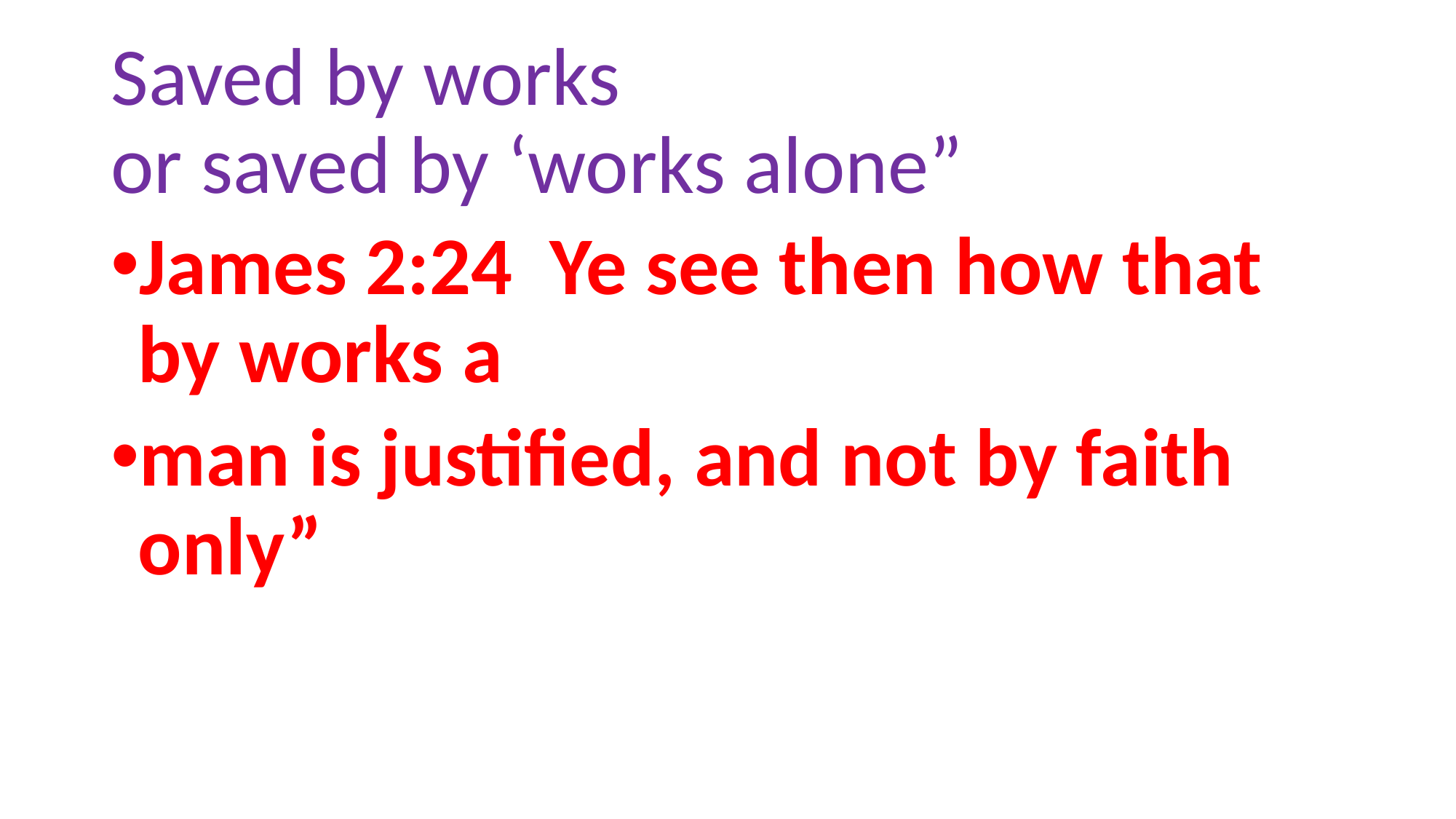

# Saved by works or saved by ‘works alone”
James 2:24  Ye see then how that by works a
man is justified, and not by faith only”